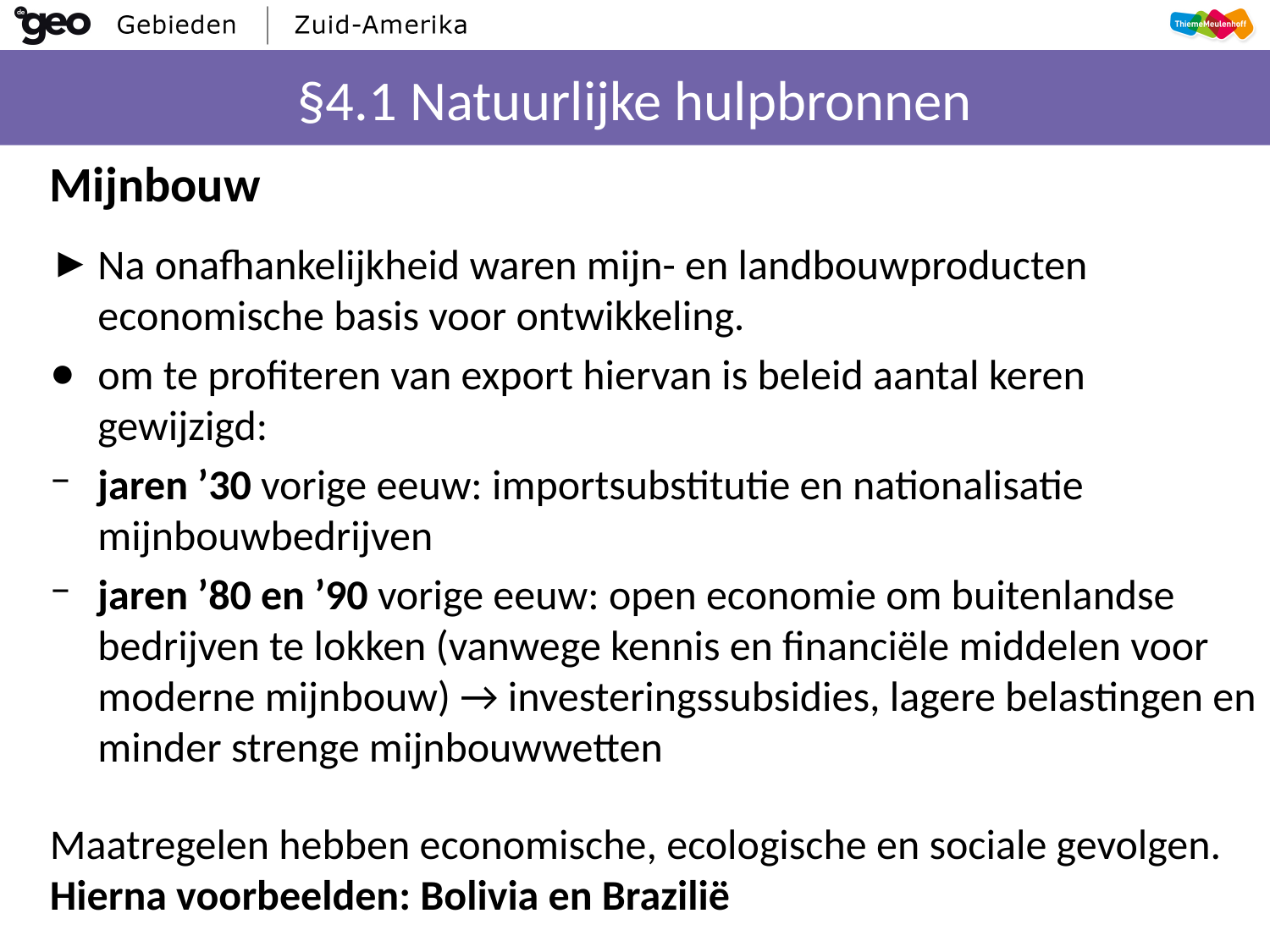

# §4.1 Natuurlijke hulpbronnen
Mijnbouw
Na onafhankelijkheid waren mijn- en landbouwproducten economische basis voor ontwikkeling.
om te profiteren van export hiervan is beleid aantal keren gewijzigd:
jaren ’30 vorige eeuw: importsubstitutie en nationalisatie mijnbouwbedrijven
jaren ’80 en ’90 vorige eeuw: open economie om buitenlandse bedrijven te lokken (vanwege kennis en financiële middelen voor moderne mijnbouw) → investeringssubsidies, lagere belastingen en minder strenge mijnbouwwetten

Maatregelen hebben economische, ecologische en sociale gevolgen. Hierna voorbeelden: Bolivia en Brazilië